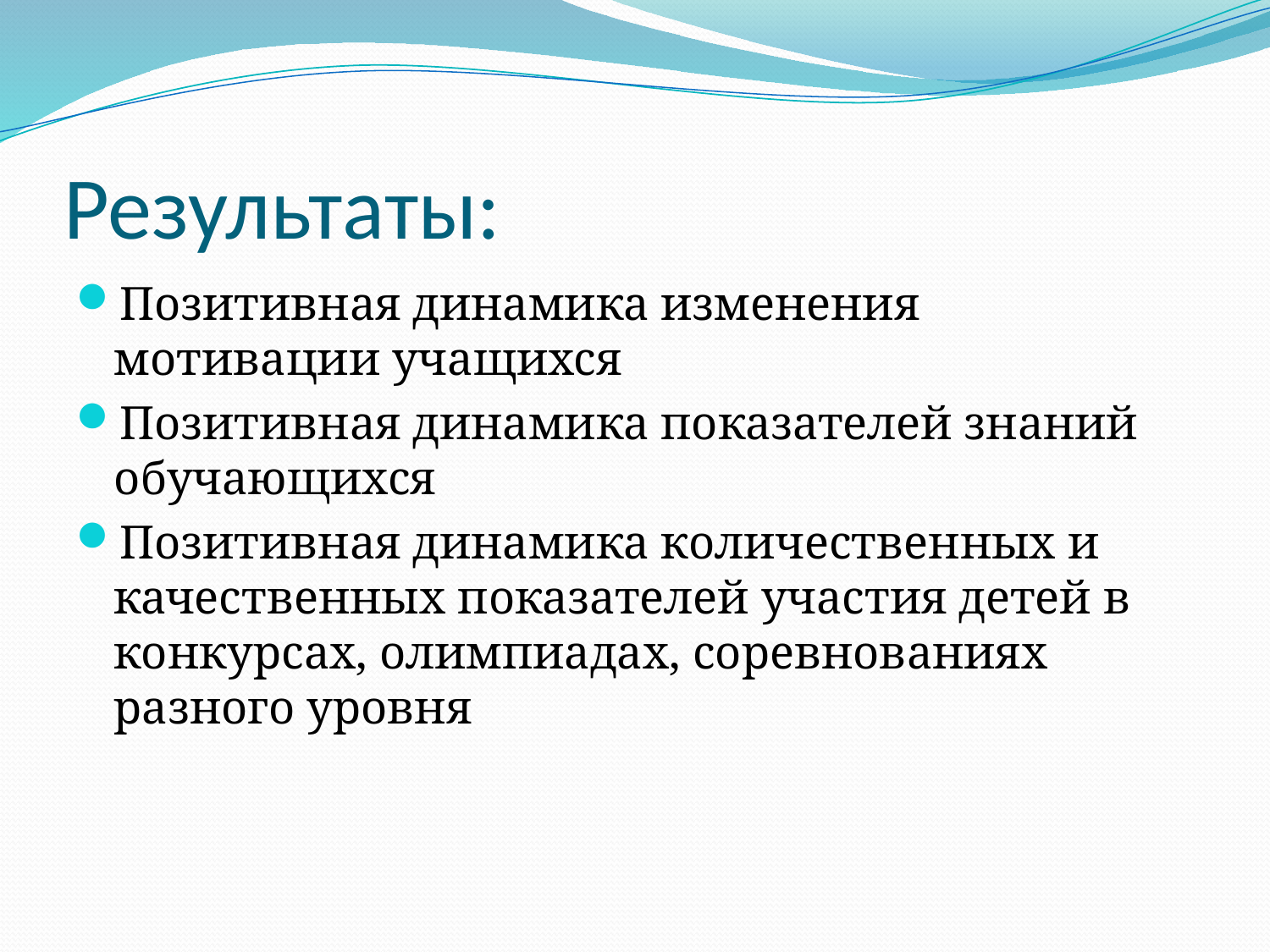

# Результаты:
Позитивная динамика изменения мотивации учащихся
Позитивная динамика показателей знаний обучающихся
Позитивная динамика количественных и качественных показателей участия детей в конкурсах, олимпиадах, соревнованиях разного уровня